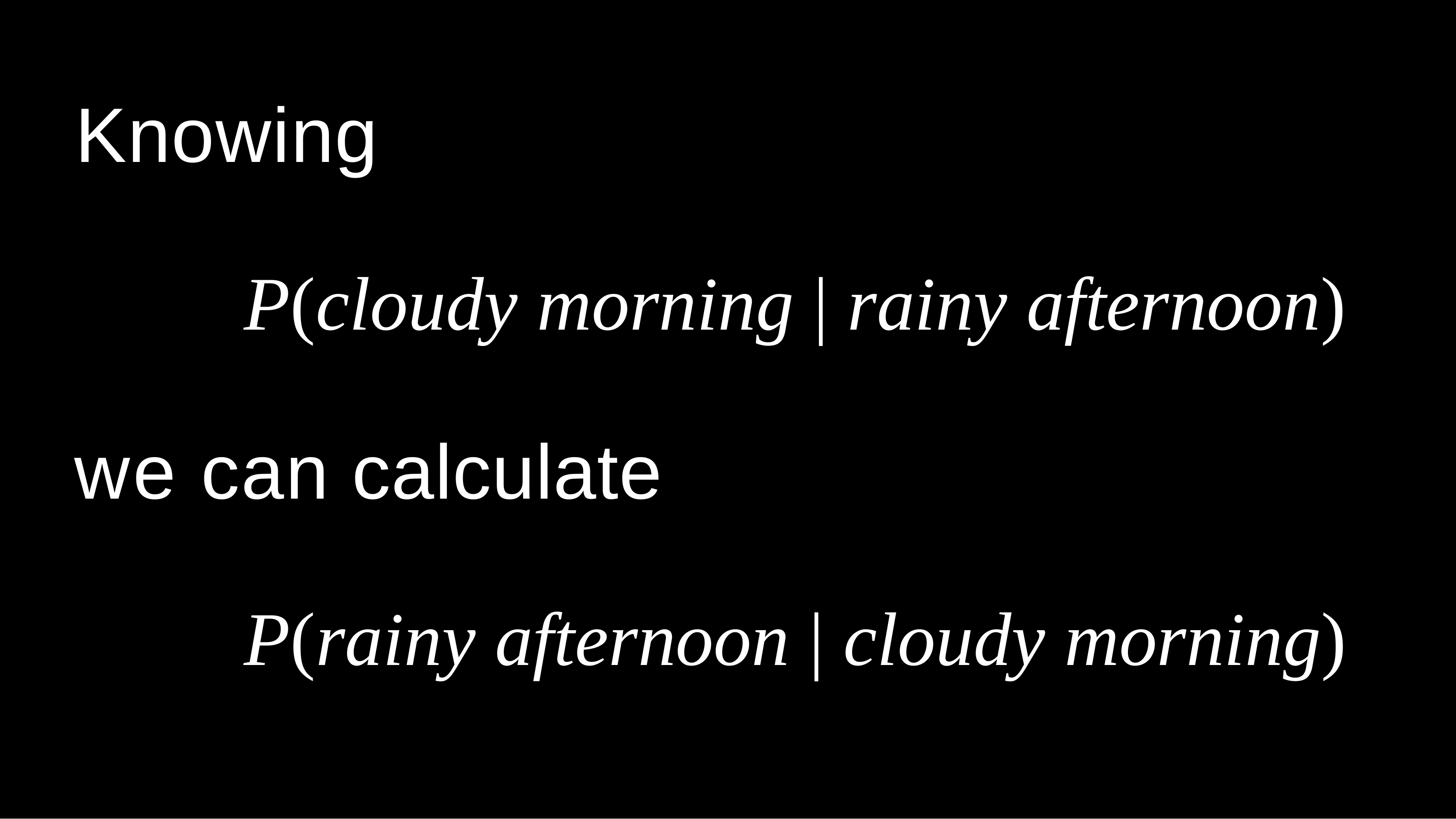

# Knowing
P(cloudy morning | rainy afternoon)
we can calculate
P(rainy afternoon | cloudy morning)